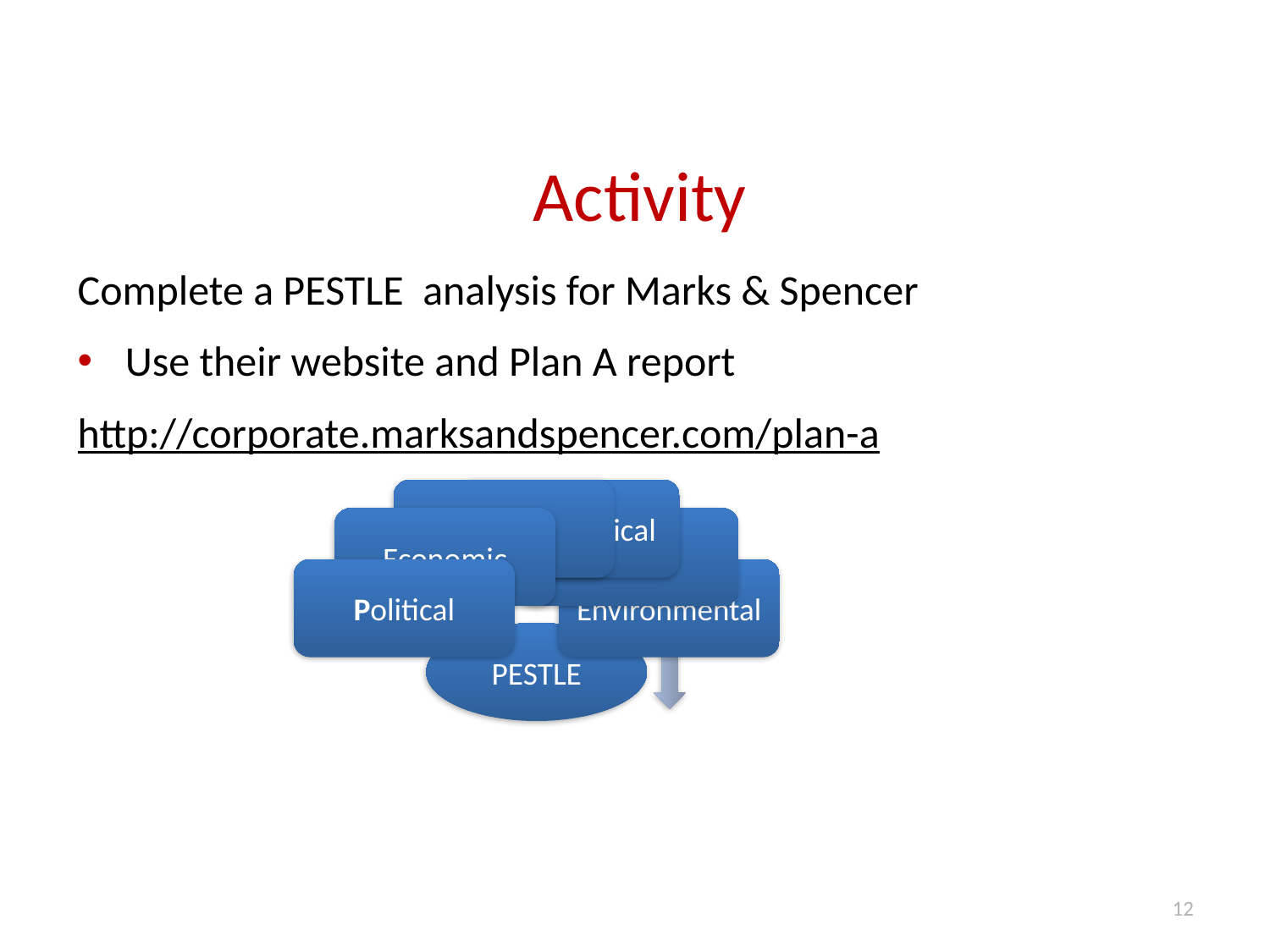

# Activity
Complete a PESTLE  analysis for Marks & Spencer
Use their website and Plan A report
http://corporate.marksandspencer.com/plan-a

PESTLE
Environmental
Economic
Political
Technological
Social
Legal
12